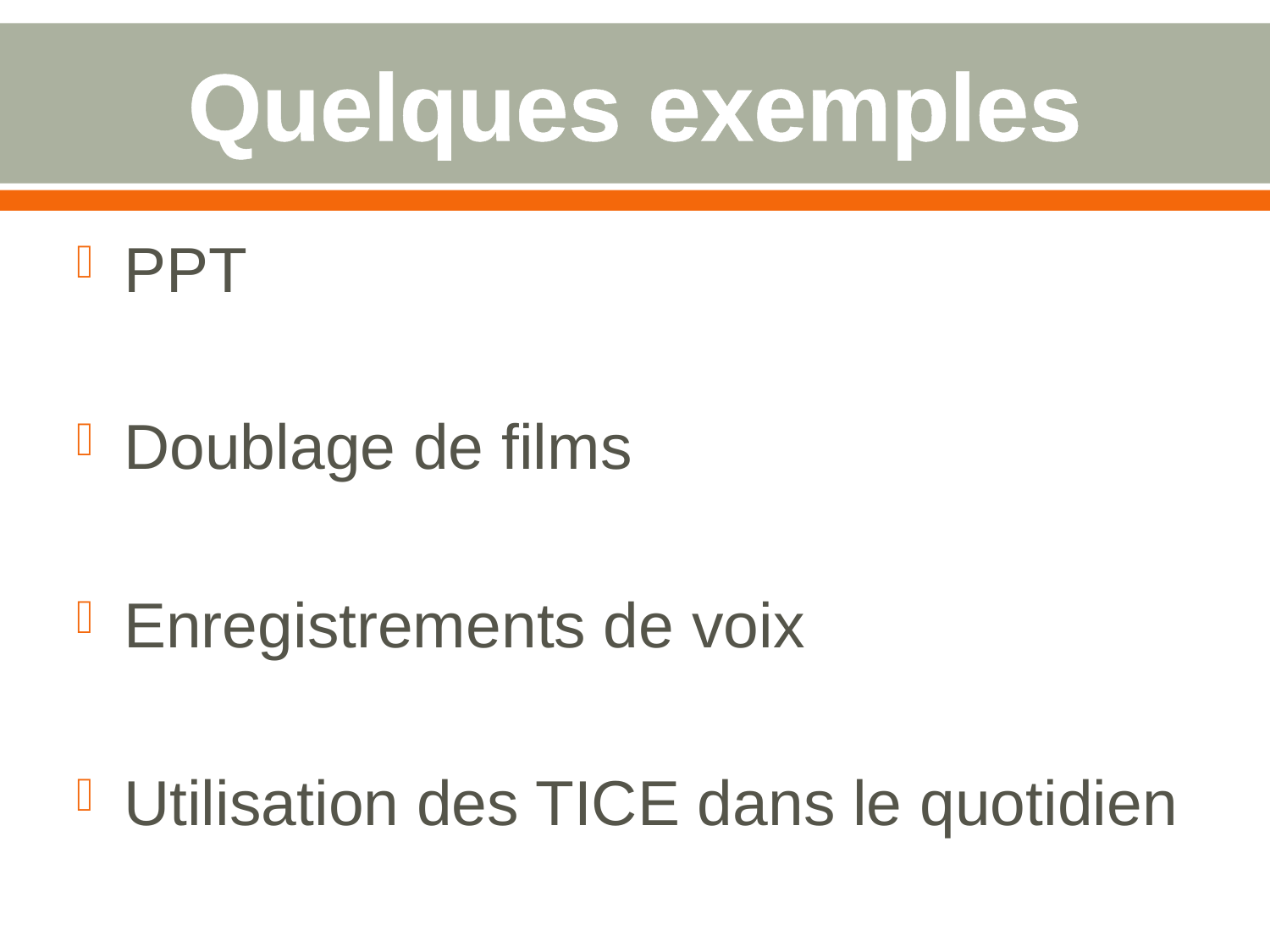

# Quelques exemples
PPT

Doublage de films

Enregistrements de voix

Utilisation des TICE dans le quotidien